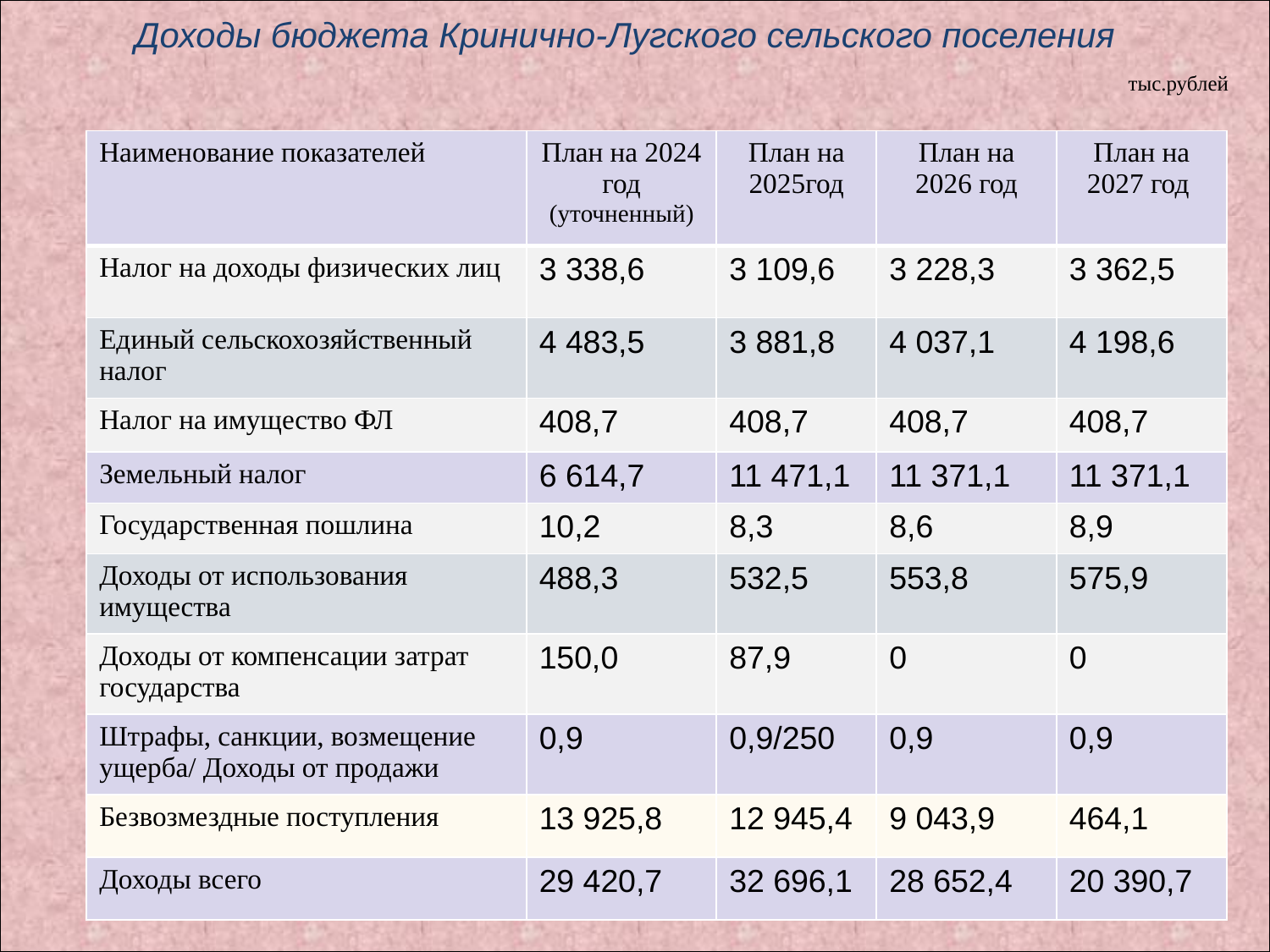

Доходы бюджета Кринично-Лугского сельского поселения

тыс.рублей
| Наименование показателей | План на 2024 год (уточненный) | План на 2025год | План на 2026 год | План на 2027 год |
| --- | --- | --- | --- | --- |
| Налог на доходы физических лиц | 3 338,6 | 3 109,6 | 3 228,3 | 3 362,5 |
| Единый сельскохозяйственный налог | 4 483,5 | 3 881,8 | 4 037,1 | 4 198,6 |
| Налог на имущество ФЛ | 408,7 | 408,7 | 408,7 | 408,7 |
| Земельный налог | 6 614,7 | 11 471,1 | 11 371,1 | 11 371,1 |
| Государственная пошлина | 10,2 | 8,3 | 8,6 | 8,9 |
| Доходы от использования имущества | 488,3 | 532,5 | 553,8 | 575,9 |
| Доходы от компенсации затрат государства | 150,0 | 87,9 | 0 | 0 |
| Штрафы, санкции, возмещение ущерба/ Доходы от продажи | 0,9 | 0,9/250 | 0,9 | 0,9 |
| Безвозмездные поступления | 13 925,8 | 12 945,4 | 9 043,9 | 464,1 |
| Доходы всего | 29 420,7 | 32 696,1 | 28 652,4 | 20 390,7 |